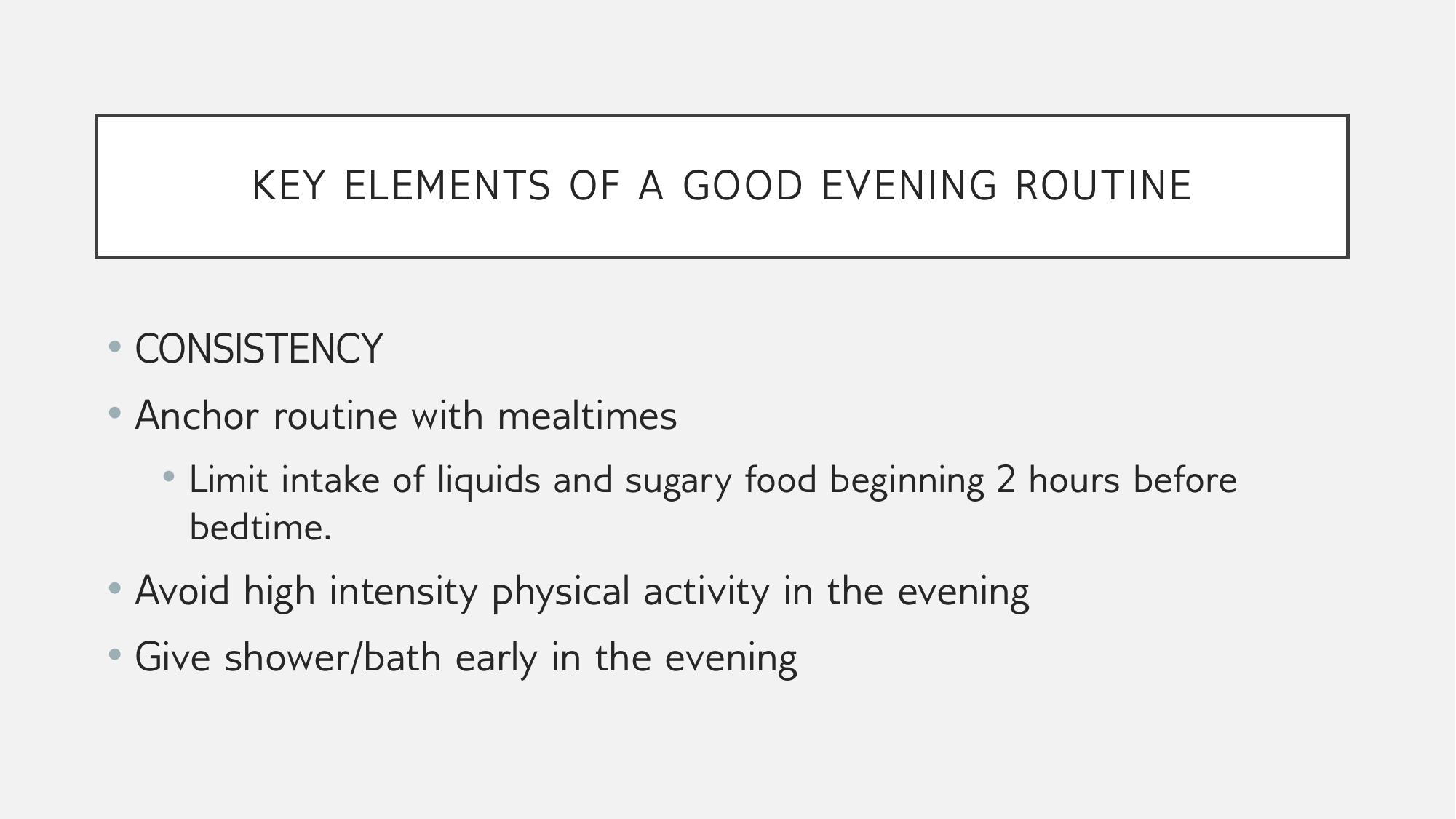

# Key elements of a Good Evening routine
CONSISTENCY
Anchor routine with mealtimes
Limit intake of liquids and sugary food beginning 2 hours before bedtime.
Avoid high intensity physical activity in the evening
Give shower/bath early in the evening